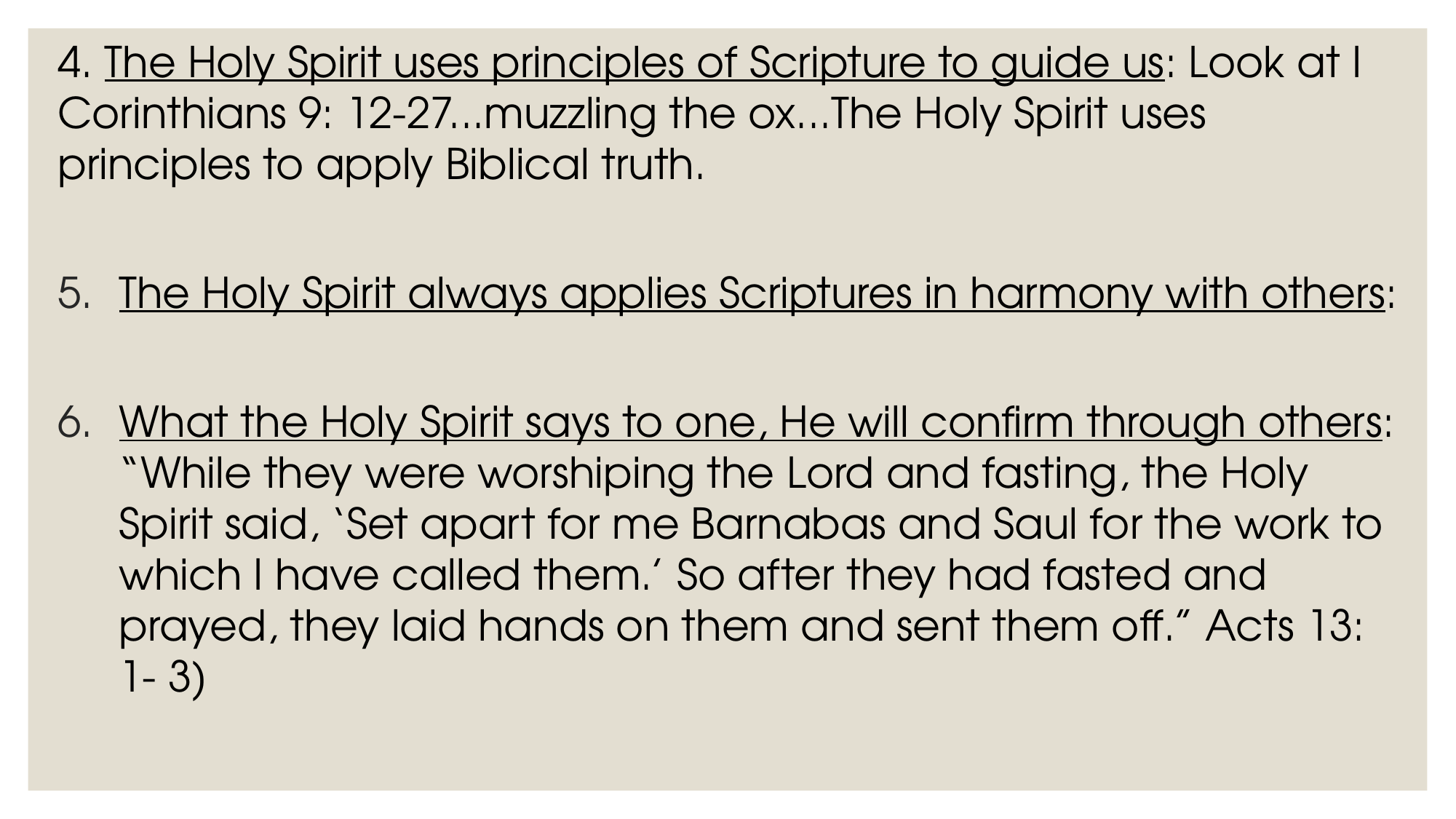

4. The Holy Spirit uses principles of Scripture to guide us: Look at I Corinthians 9: 12-27...muzzling the ox...The Holy Spirit uses principles to apply Biblical truth.

The Holy Spirit always applies Scriptures in harmony with others:

What the Holy Spirit says to one, He will confirm through others: “While they were worshiping the Lord and fasting, the Holy Spirit said, ‘Set apart for me Barnabas and Saul for the work to which I have called them.’ So after they had fasted and prayed, they laid hands on them and sent them off.” Acts 13: 1- 3)